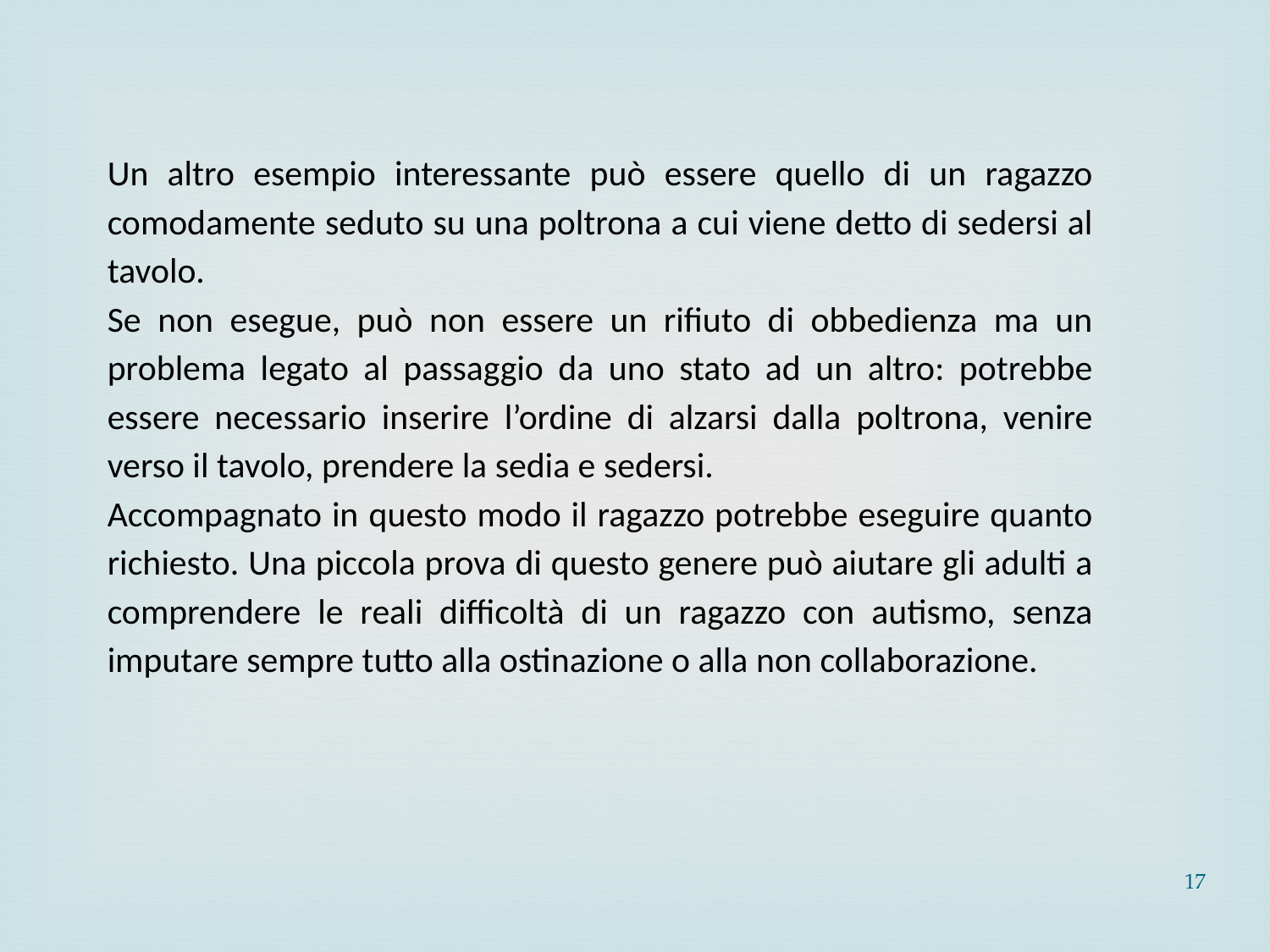

Un altro esempio interessante può essere quello di un ragazzo comodamente seduto su una poltrona a cui viene detto di sedersi al tavolo.
Se non esegue, può non essere un rifiuto di obbedienza ma un problema legato al passaggio da uno stato ad un altro: potrebbe essere necessario inserire l’ordine di alzarsi dalla poltrona, venire verso il tavolo, prendere la sedia e sedersi.
Accompagnato in questo modo il ragazzo potrebbe eseguire quanto richiesto. Una piccola prova di questo genere può aiutare gli adulti a comprendere le reali difficoltà di un ragazzo con autismo, senza imputare sempre tutto alla ostinazione o alla non collaborazione.
17